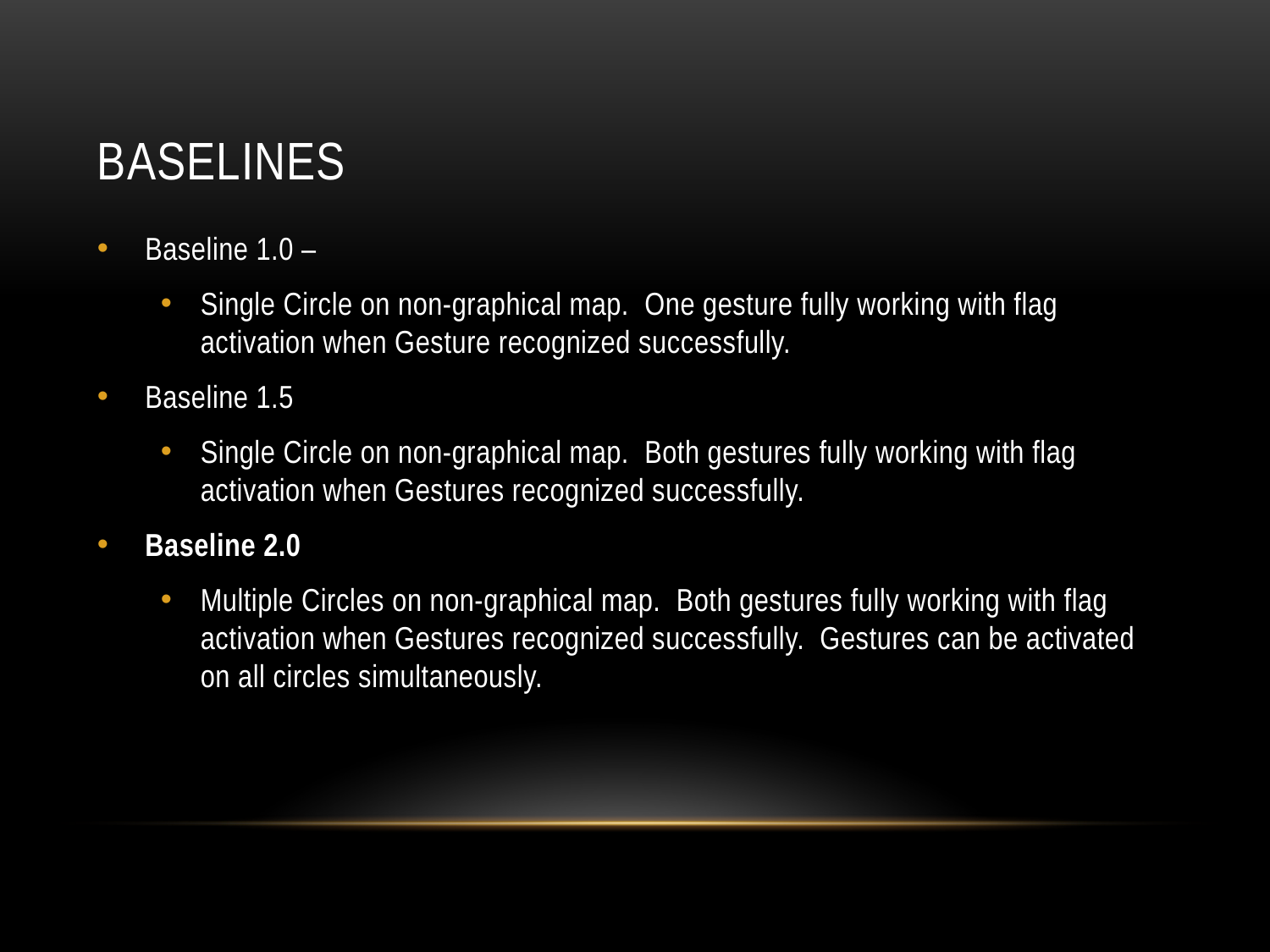

# Baselines
Baseline 1.0 –
Single Circle on non-graphical map.  One gesture fully working with flag activation when Gesture recognized successfully.
Baseline 1.5
Single Circle on non-graphical map.  Both gestures fully working with flag activation when Gestures recognized successfully.
Baseline 2.0
Multiple Circles on non-graphical map.  Both gestures fully working with flag activation when Gestures recognized successfully.  Gestures can be activated on all circles simultaneously.